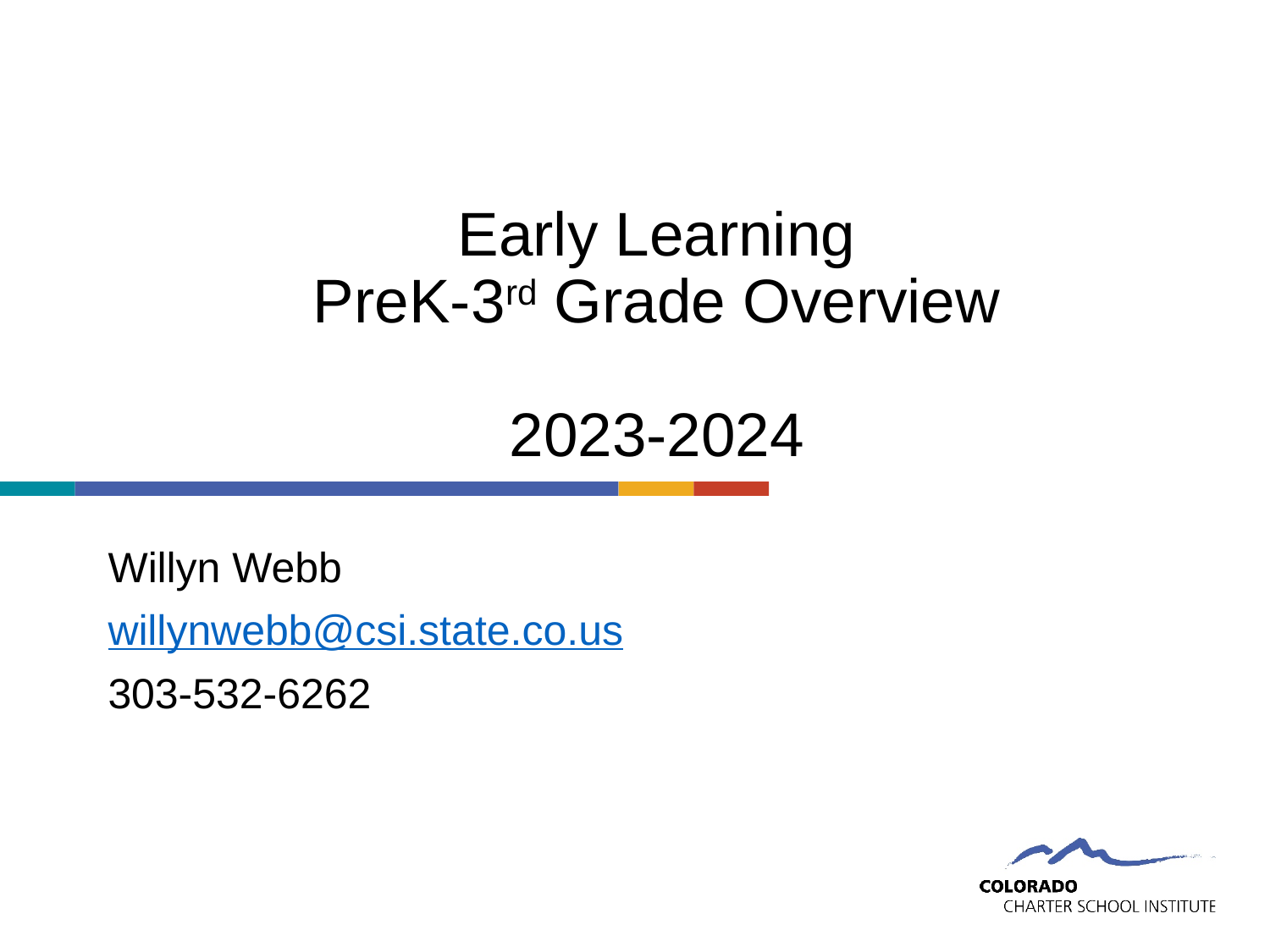

# Early Learning PreK-3rd Grade Overview 2023-2024
Willyn Webb
willynwebb@csi.state.co.us
303-532-6262